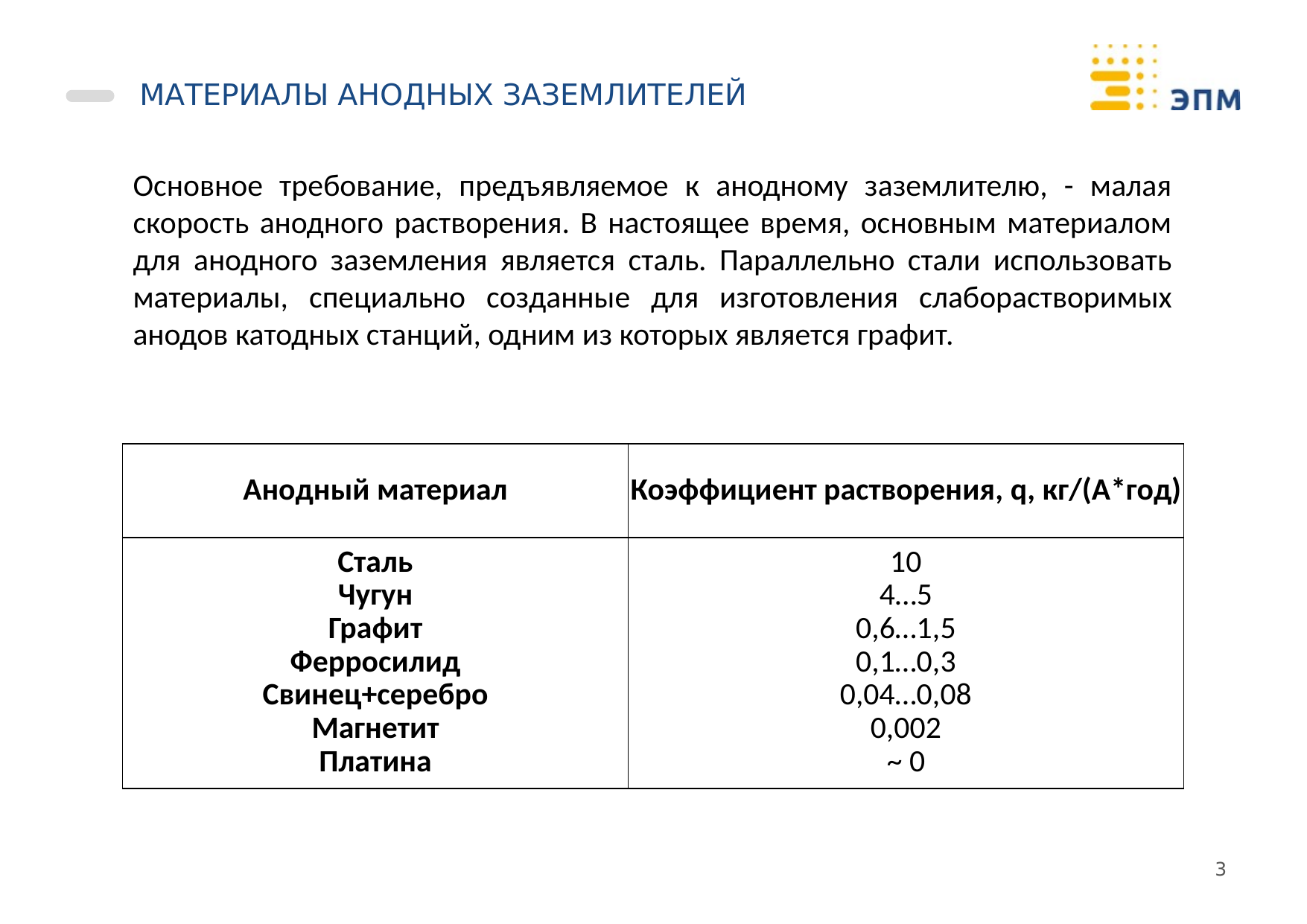

# МАТЕРИАЛЫ АНОДНЫХ ЗАЗЕМЛИТЕЛЕЙ
Основное требование, предъявляемое к анодному заземлителю, - малая скорость анодного растворения. В настоящее время, основным материалом для анодного заземления является сталь. Параллельно стали использовать материалы, специально созданные для изготовления слаборастворимых анодов катодных станций, одним из которых является графит.
| Анодный материал | Коэффициент растворения, q, кг/(А\*год) |
| --- | --- |
| Сталь Чугун Графит Ферросилид Свинец+серебро Магнетит Платина | 10 4…5 0,6…1,5 0,1…0,3 0,04…0,08 0,002 ~ 0 |
3